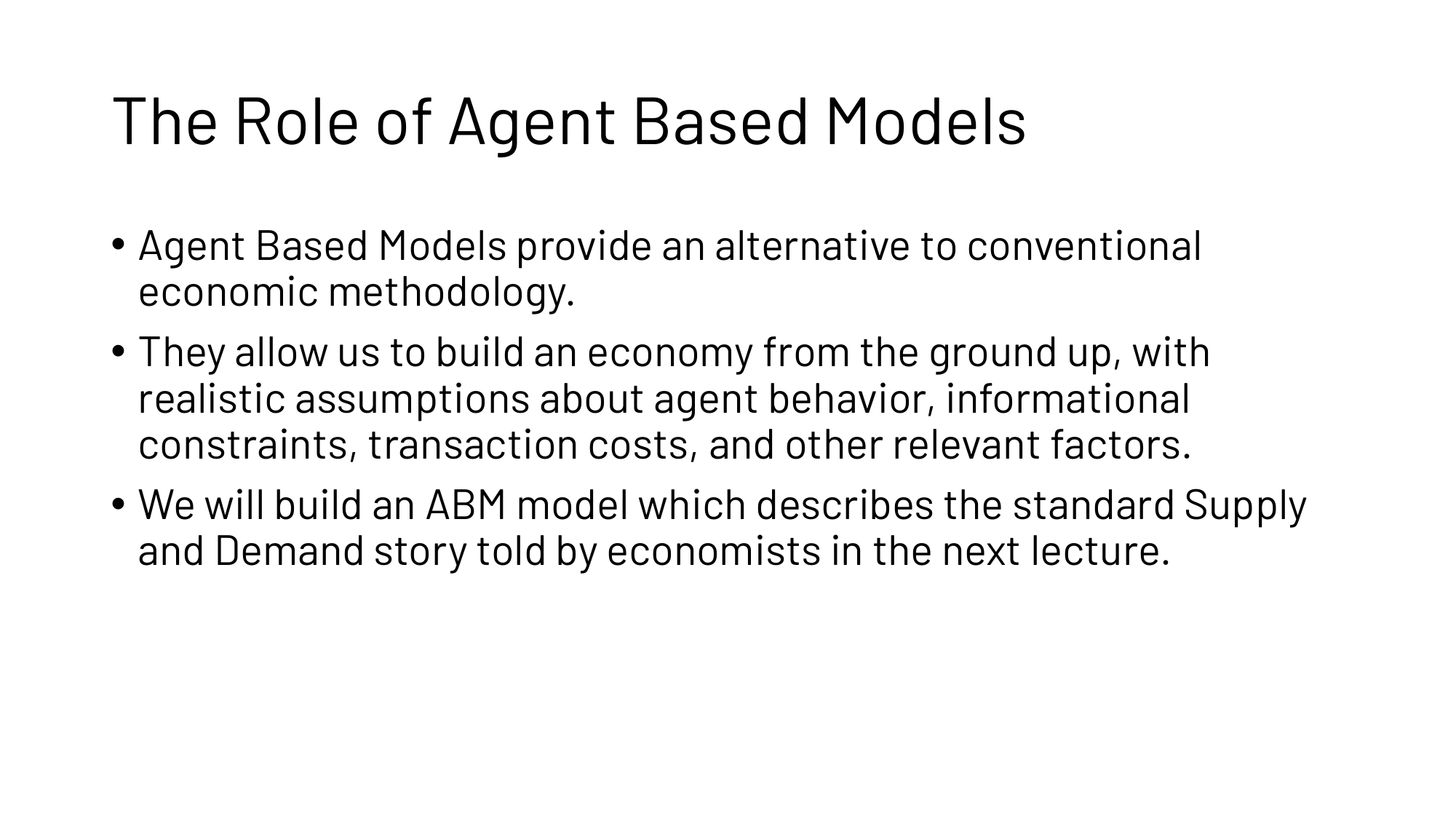

# The Role of Agent Based Models
Agent Based Models provide an alternative to conventional economic methodology.
They allow us to build an economy from the ground up, with realistic assumptions about agent behavior, informational constraints, transaction costs, and other relevant factors.
We will build an ABM model which describes the standard Supply and Demand story told by economists in the next lecture.